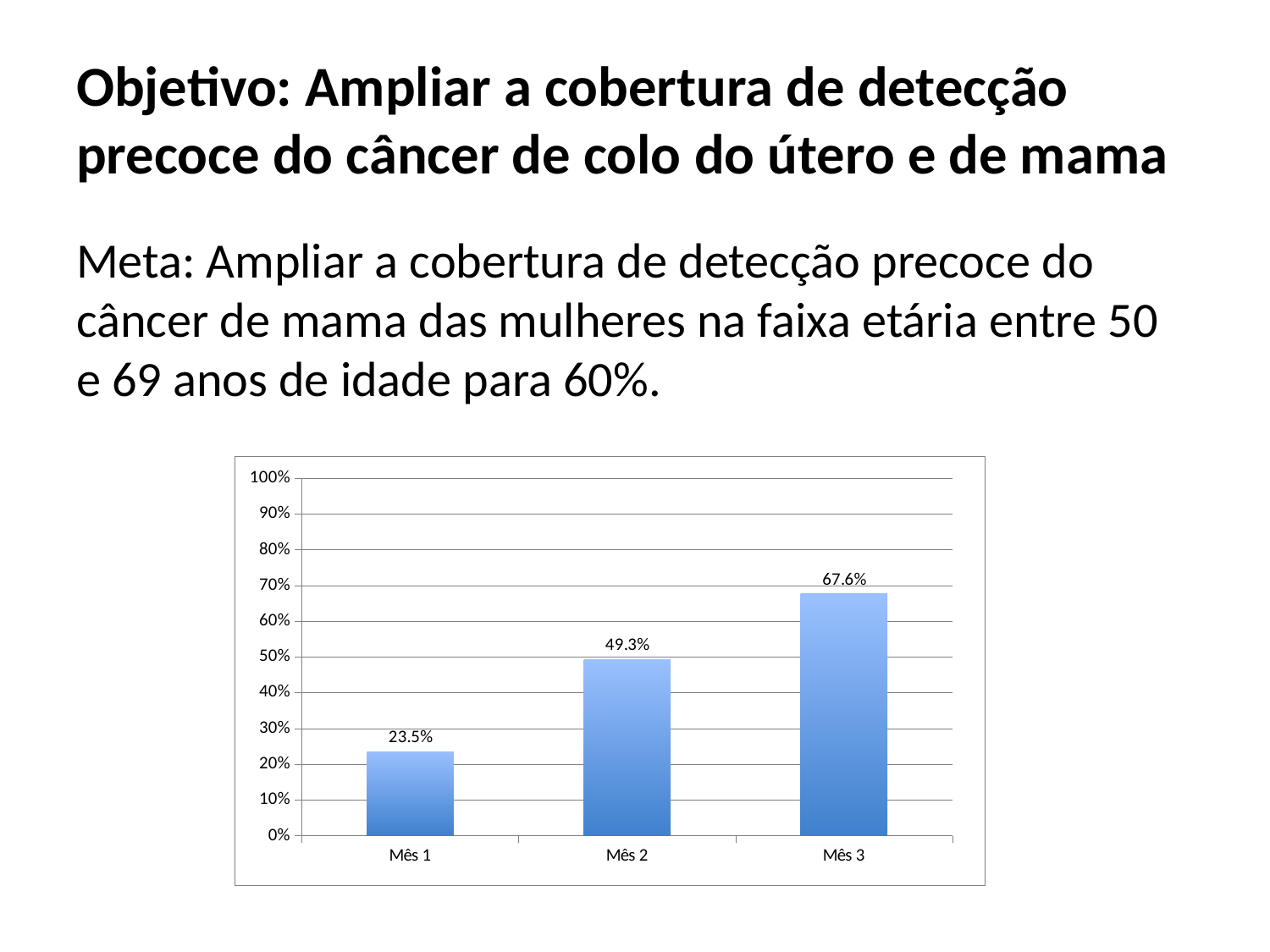

# Objetivo: Ampliar a cobertura de detecção precoce do câncer de colo do útero e de mama
Meta: Ampliar a cobertura de detecção precoce do câncer de mama das mulheres na faixa etária entre 50 e 69 anos de idade para 60%.

### Chart

| Category | Proporção de mulheres entre 50 e 69 anos com exame em dia para detecção precoce de câncer de mama |
|---|---|
| Mês 1 | 0.23529411764705882 |
| Mês 2 | 0.49264705882352944 |
| Mês 3 | 0.6764705882352942 |